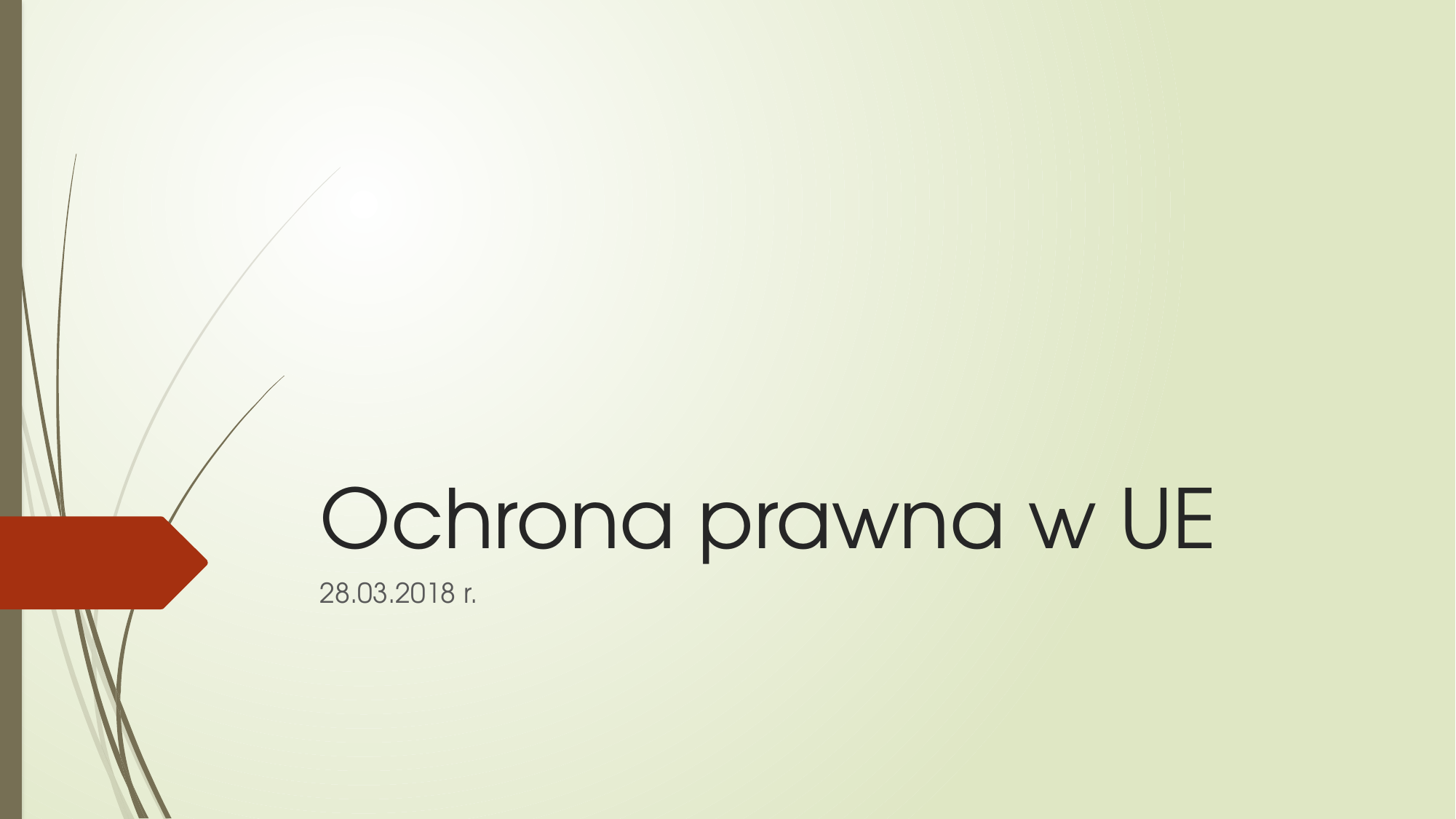

# Ochrona prawna w UE
28.03.2018 r.